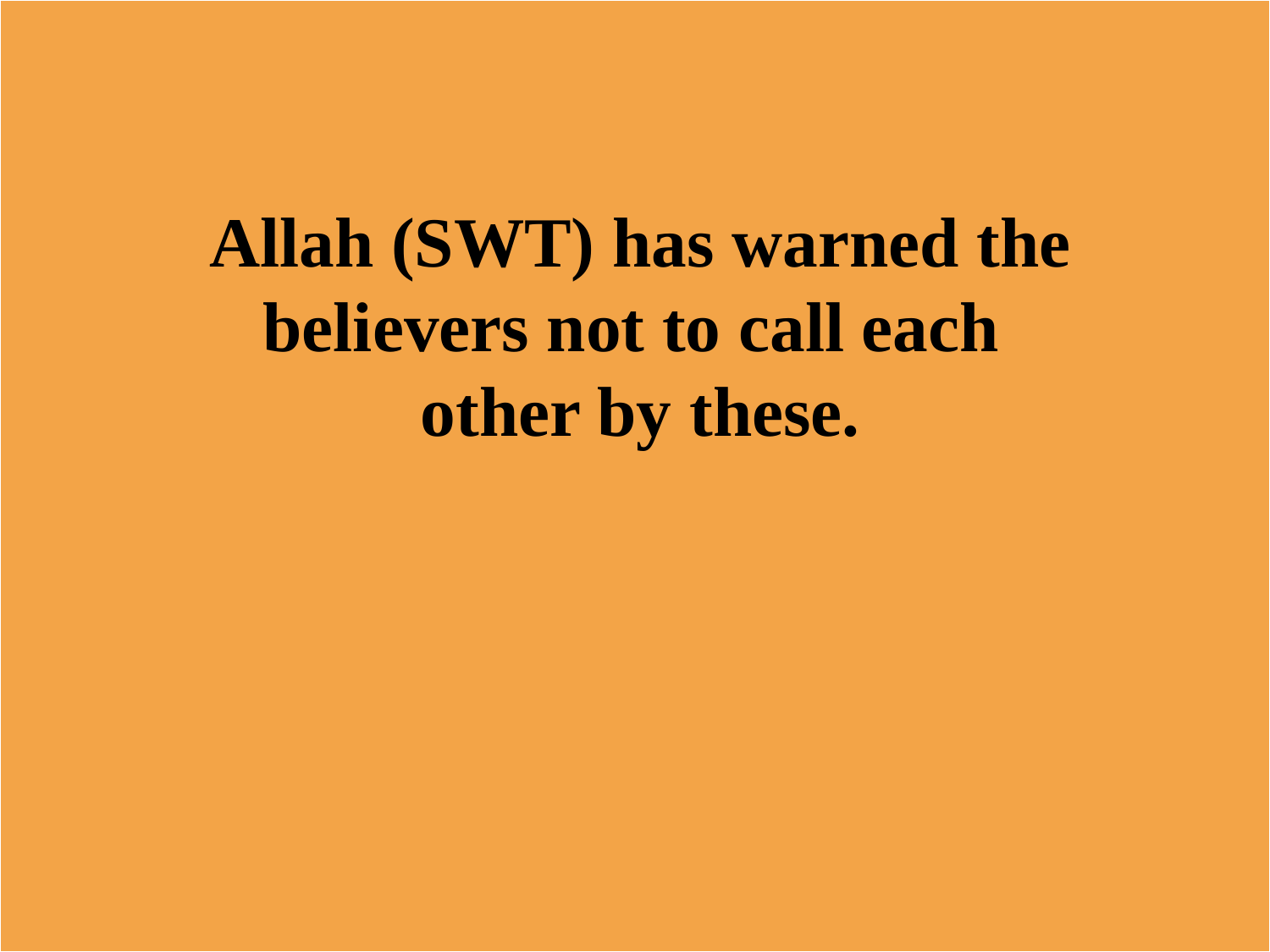

Allah (SWT) has warned the believers not to call each
other by these.